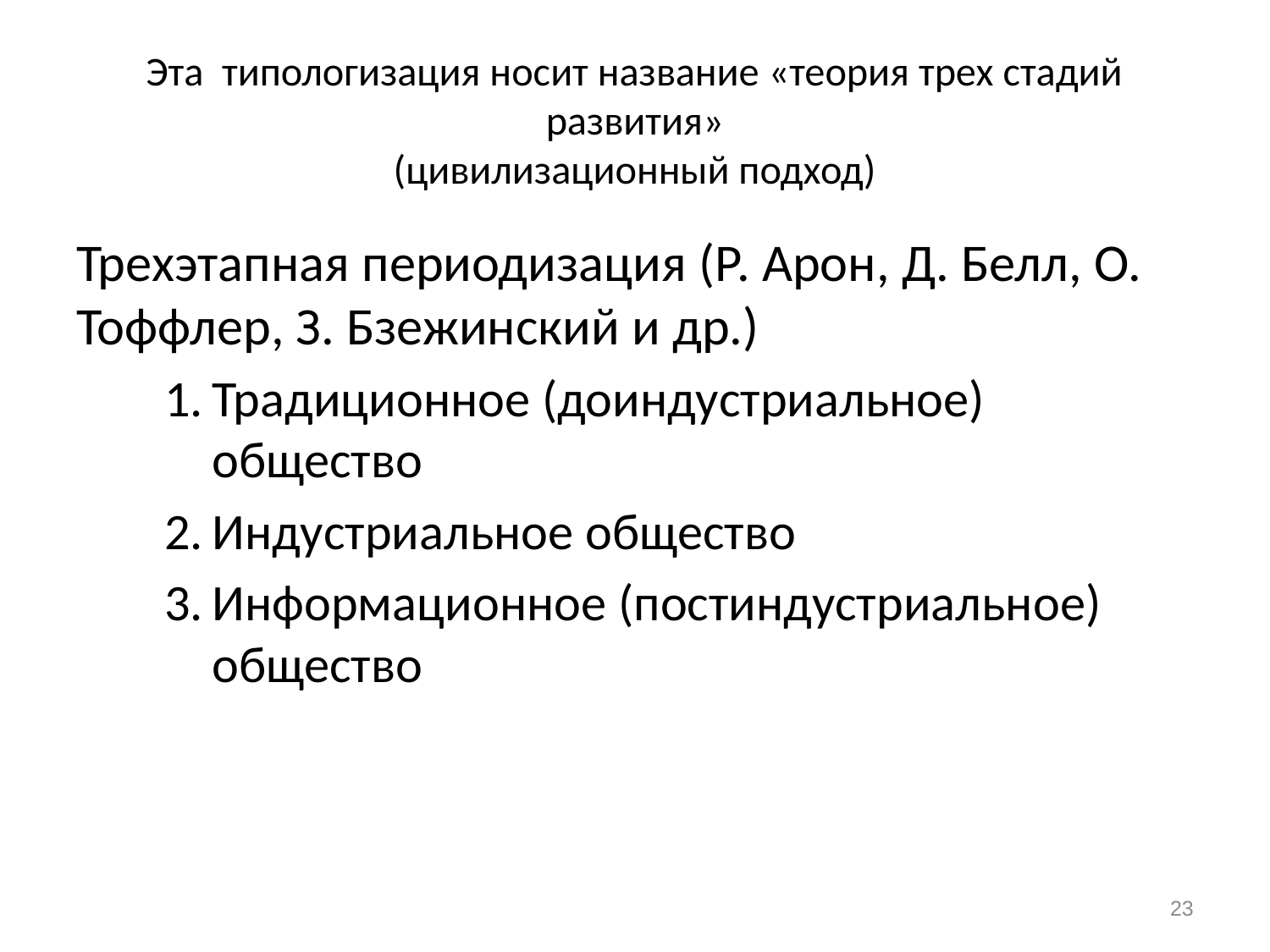

# Эта  типологизация носит название «теория трех стадий развития» (цивилизационный подход)
Трехэтапная периодизация (Р. Арон, Д. Белл, О. Тоффлер, З. Бзежинский и др.)
Традиционное (доиндустриальное) общество
Индустриальное общество
Информационное (постиндустриальное) общество

23